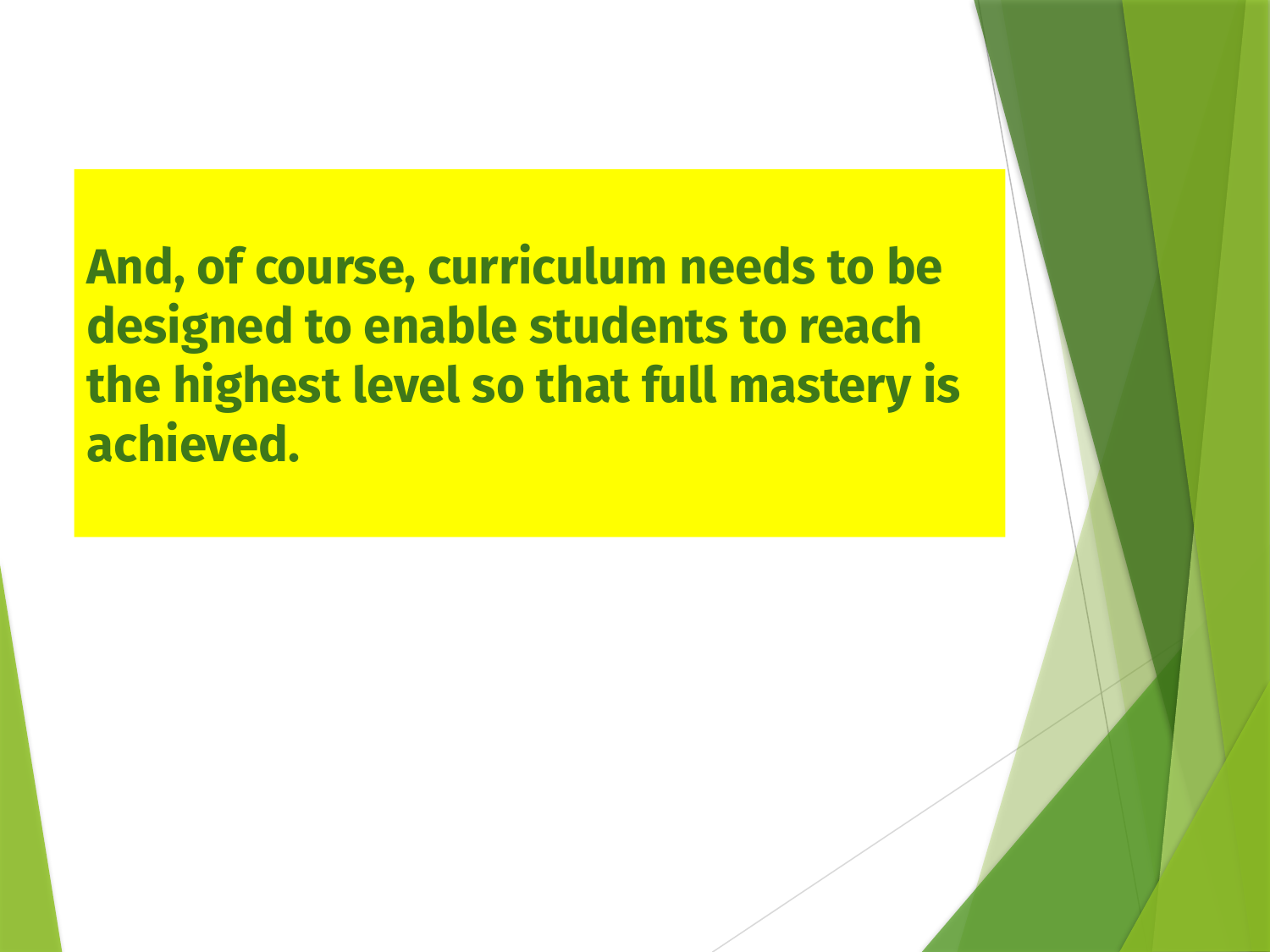

And, of course, curriculum needs to be designed to enable students to reach the highest level so that full mastery is achieved.